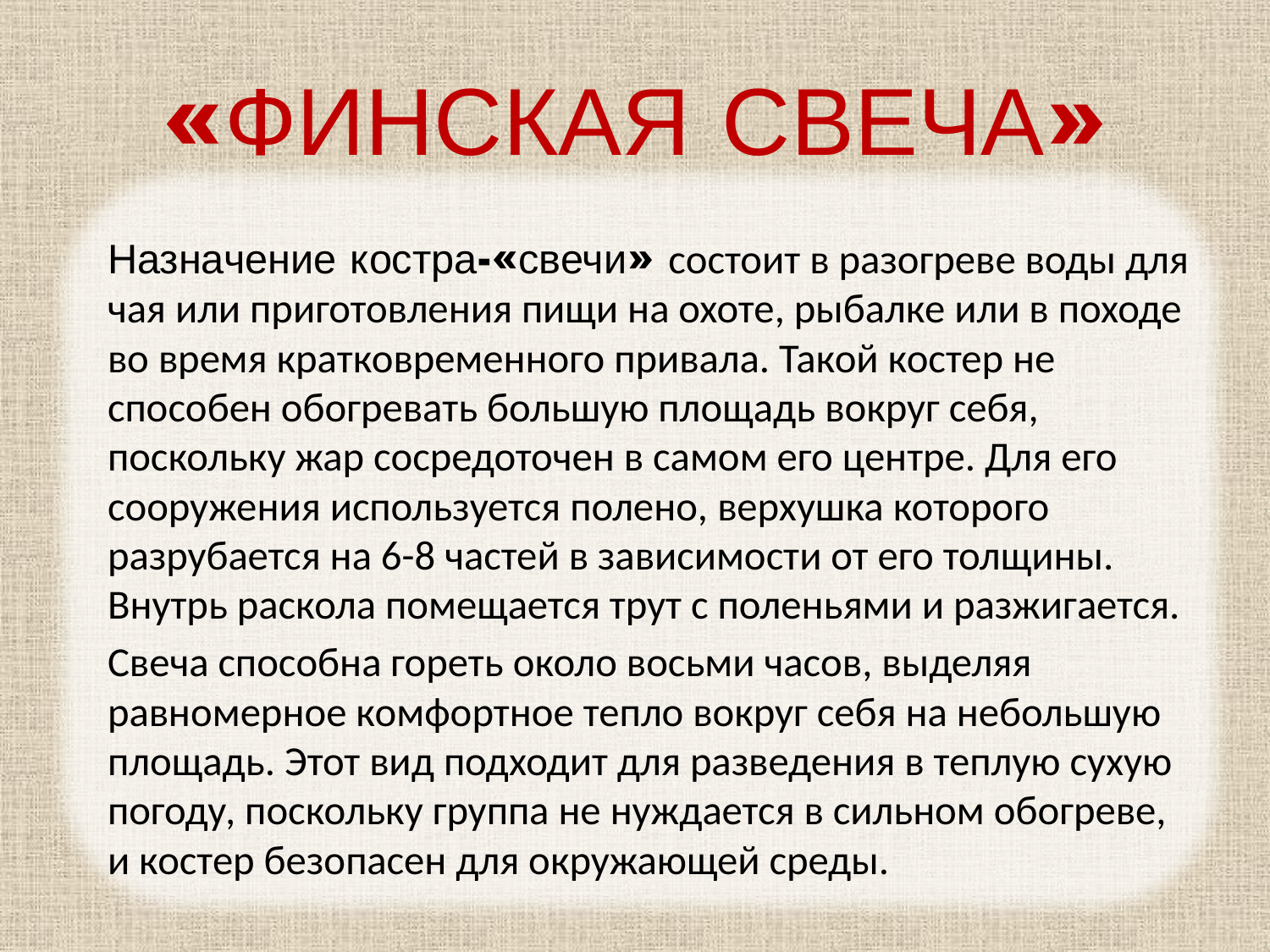

# «ФИНСКАЯ СВЕЧА»

Назначение костра-«свечи» состоит в разогреве воды для чая или приготовления пищи на охоте, рыбалке или в походе во время кратковременного привала. Такой костер не способен обогревать большую площадь вокруг себя, поскольку жар сосредоточен в самом его центре. Для его сооружения используется полено, верхушка которого разрубается на 6-8 частей в зависимости от его толщины. Внутрь раскола помещается трут с поленьями и разжигается.
Свеча способна гореть около восьми часов, выделяя равномерное комфортное тепло вокруг себя на небольшую площадь. Этот вид подходит для разведения в теплую сухую погоду, поскольку группа не нуждается в сильном обогреве, и костер безопасен для окружающей среды.